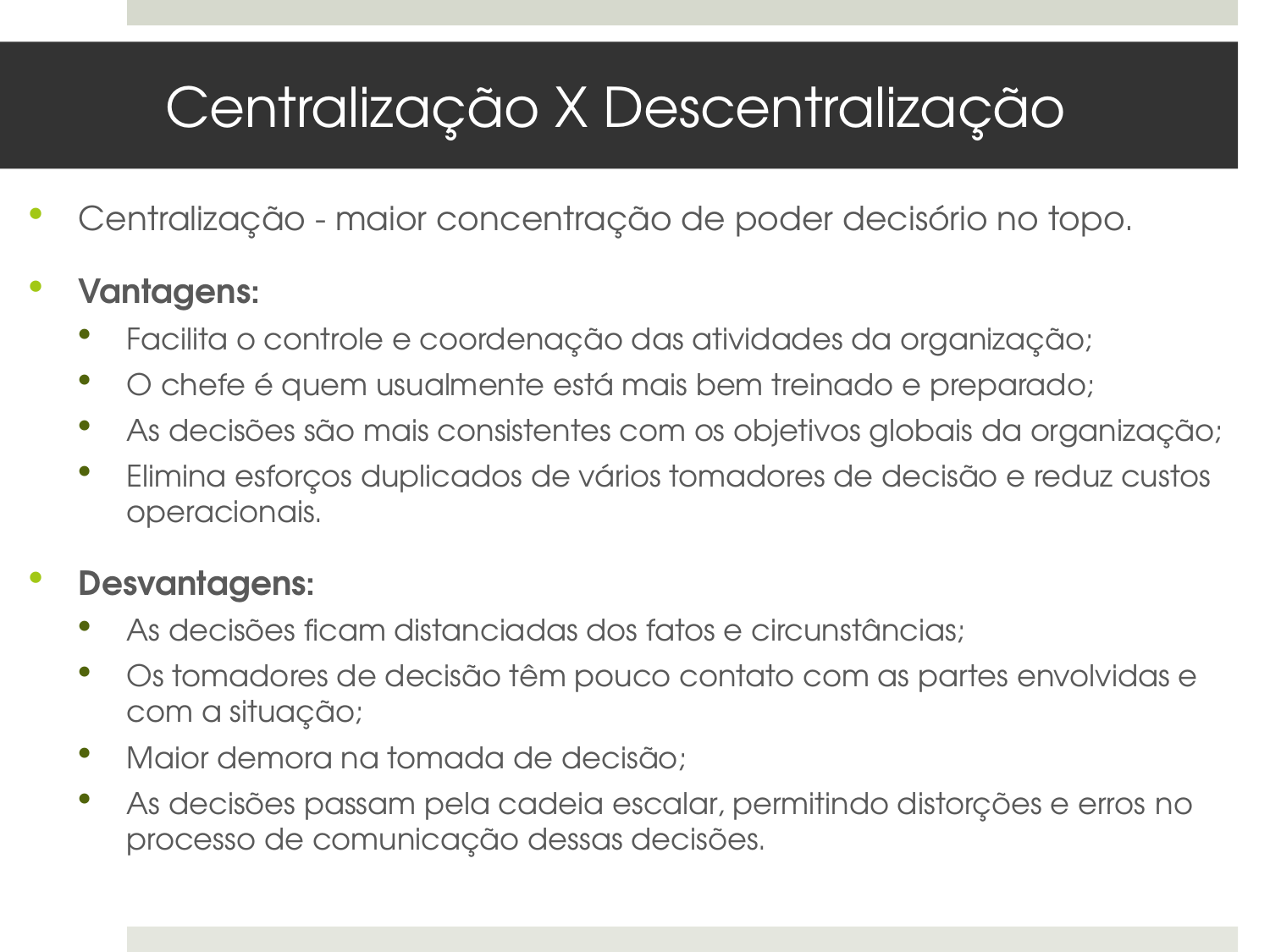

# Centralização X Descentralização
Centralização - maior concentração de poder decisório no topo.
Vantagens:
Facilita o controle e coordenação das atividades da organização;
O chefe é quem usualmente está mais bem treinado e preparado;
As decisões são mais consistentes com os objetivos globais da organização;
Elimina esforços duplicados de vários tomadores de decisão e reduz custos operacionais.
Desvantagens:
As decisões ficam distanciadas dos fatos e circunstâncias;
Os tomadores de decisão têm pouco contato com as partes envolvidas e com a situação;
Maior demora na tomada de decisão;
As decisões passam pela cadeia escalar, permitindo distorções e erros no processo de comunicação dessas decisões.